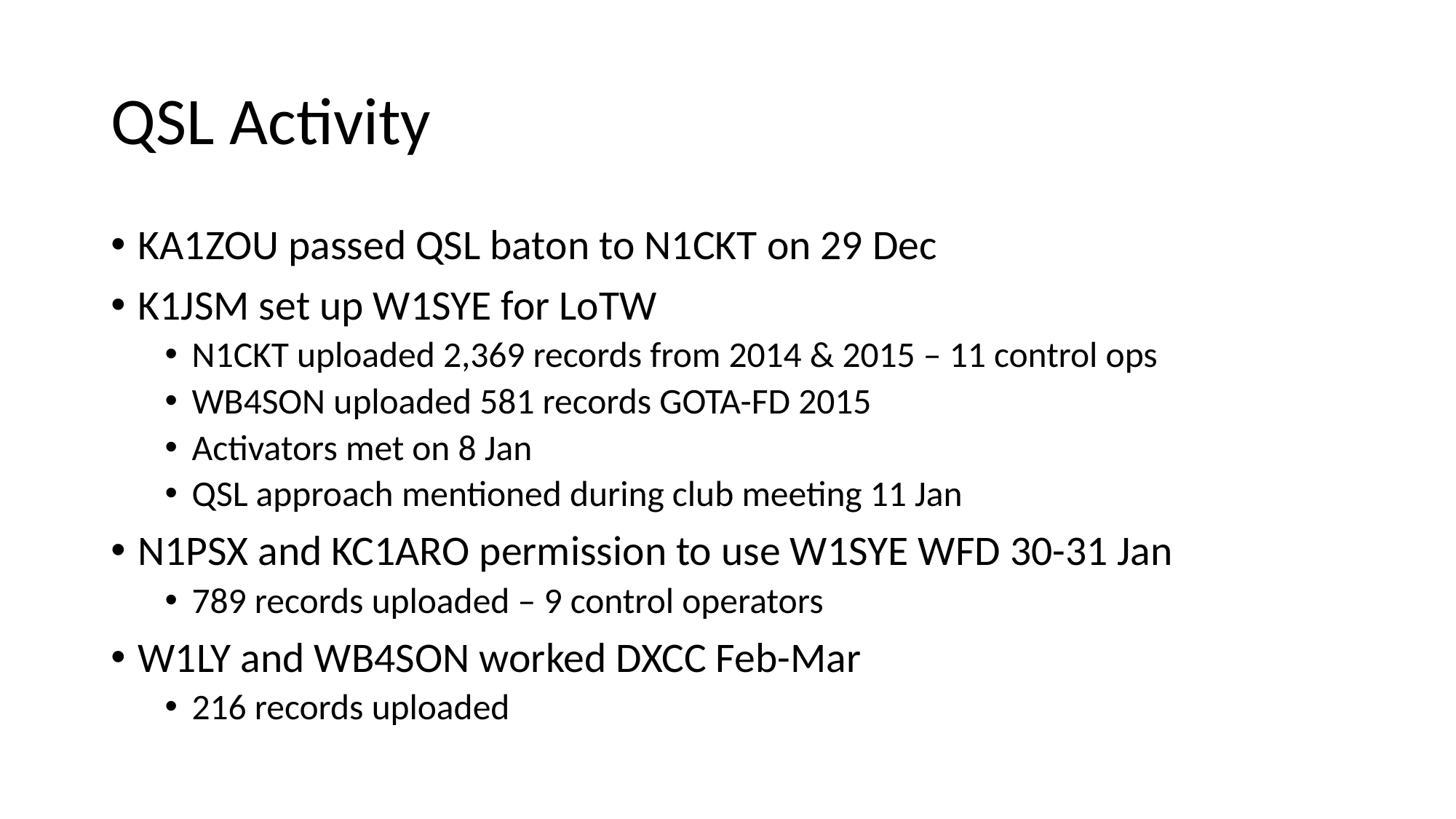

# QSL Activity
KA1ZOU passed QSL baton to N1CKT on 29 Dec
K1JSM set up W1SYE for LoTW
N1CKT uploaded 2,369 records from 2014 & 2015 – 11 control ops
WB4SON uploaded 581 records GOTA-FD 2015
Activators met on 8 Jan
QSL approach mentioned during club meeting 11 Jan
N1PSX and KC1ARO permission to use W1SYE WFD 30-31 Jan
789 records uploaded – 9 control operators
W1LY and WB4SON worked DXCC Feb-Mar
216 records uploaded